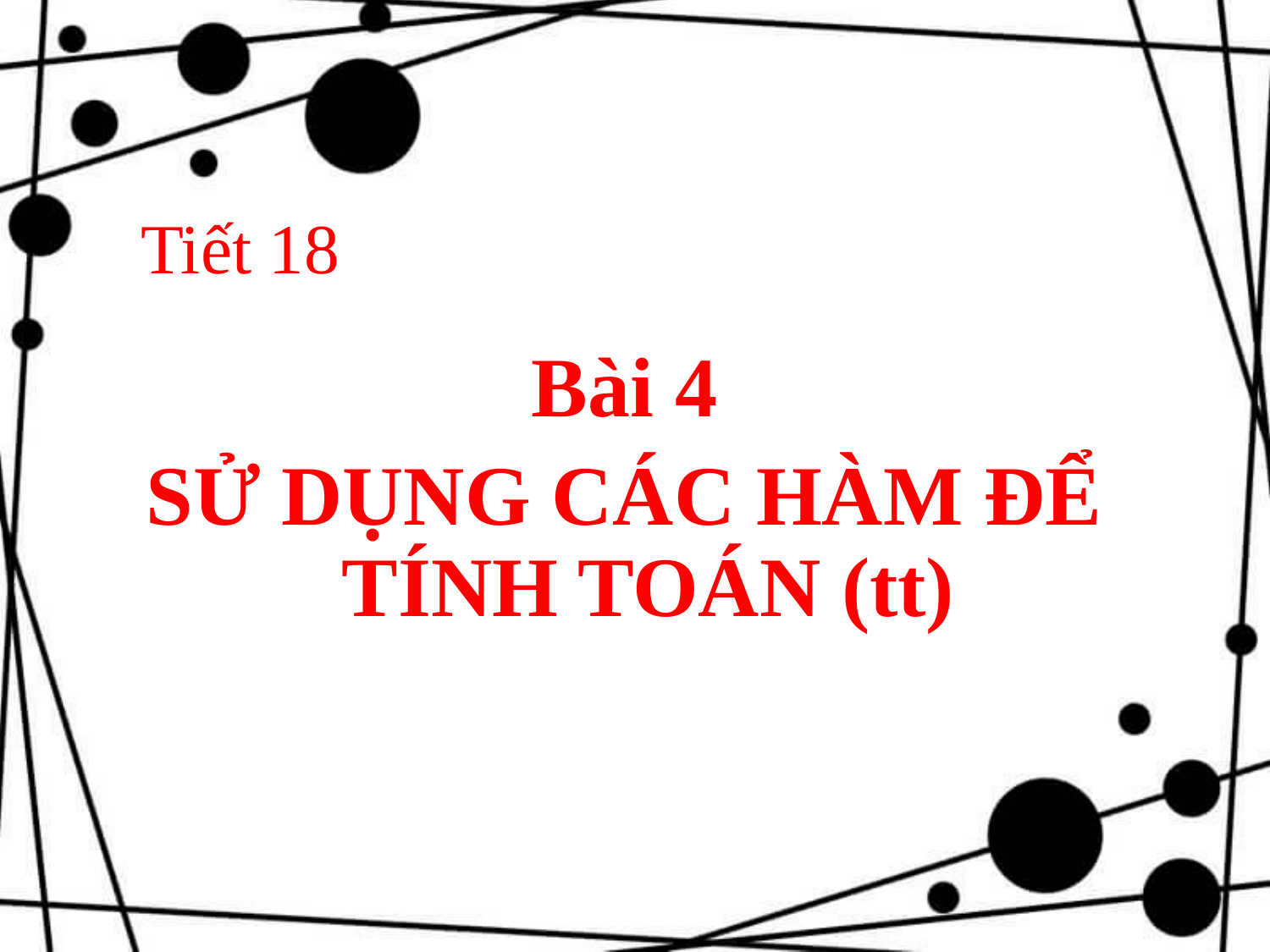

Tiết 18
Bài 4
SỬ DỤNG CÁC HÀM ĐỂ TÍNH TOÁN (tt)